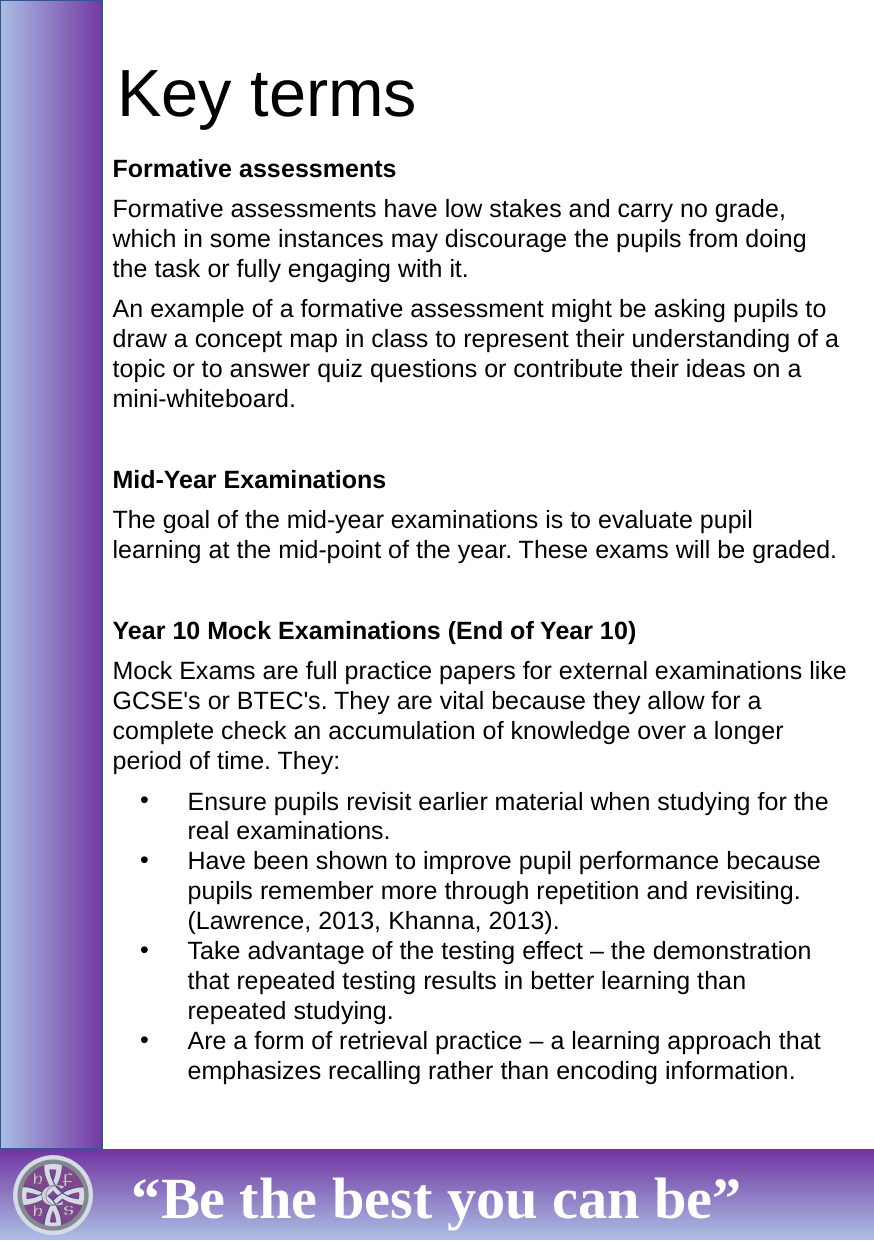

# Key terms
Formative assessments
Formative assessments have low stakes and carry no grade, which in some instances may discourage the pupils from doing the task or fully engaging with it.
An example of a formative assessment might be asking pupils to draw a concept map in class to represent their understanding of a topic or to answer quiz questions or contribute their ideas on a mini-whiteboard.

Mid-Year Examinations
The goal of the mid-year examinations is to evaluate pupil learning at the mid-point of the year. These exams will be graded.

Year 10 Mock Examinations (End of Year 10)
Mock Exams are full practice papers for external examinations like GCSE's or BTEC's. They are vital because they allow for a complete check an accumulation of knowledge over a longer period of time. They:
Ensure pupils revisit earlier material when studying for the real examinations.
Have been shown to improve pupil performance because pupils remember more through repetition and revisiting.
(Lawrence, 2013, Khanna, 2013).
Take advantage of the testing effect – the demonstration that repeated testing results in better learning than repeated studying.
Are a form of retrieval practice – a learning approach that emphasizes recalling rather than encoding information.